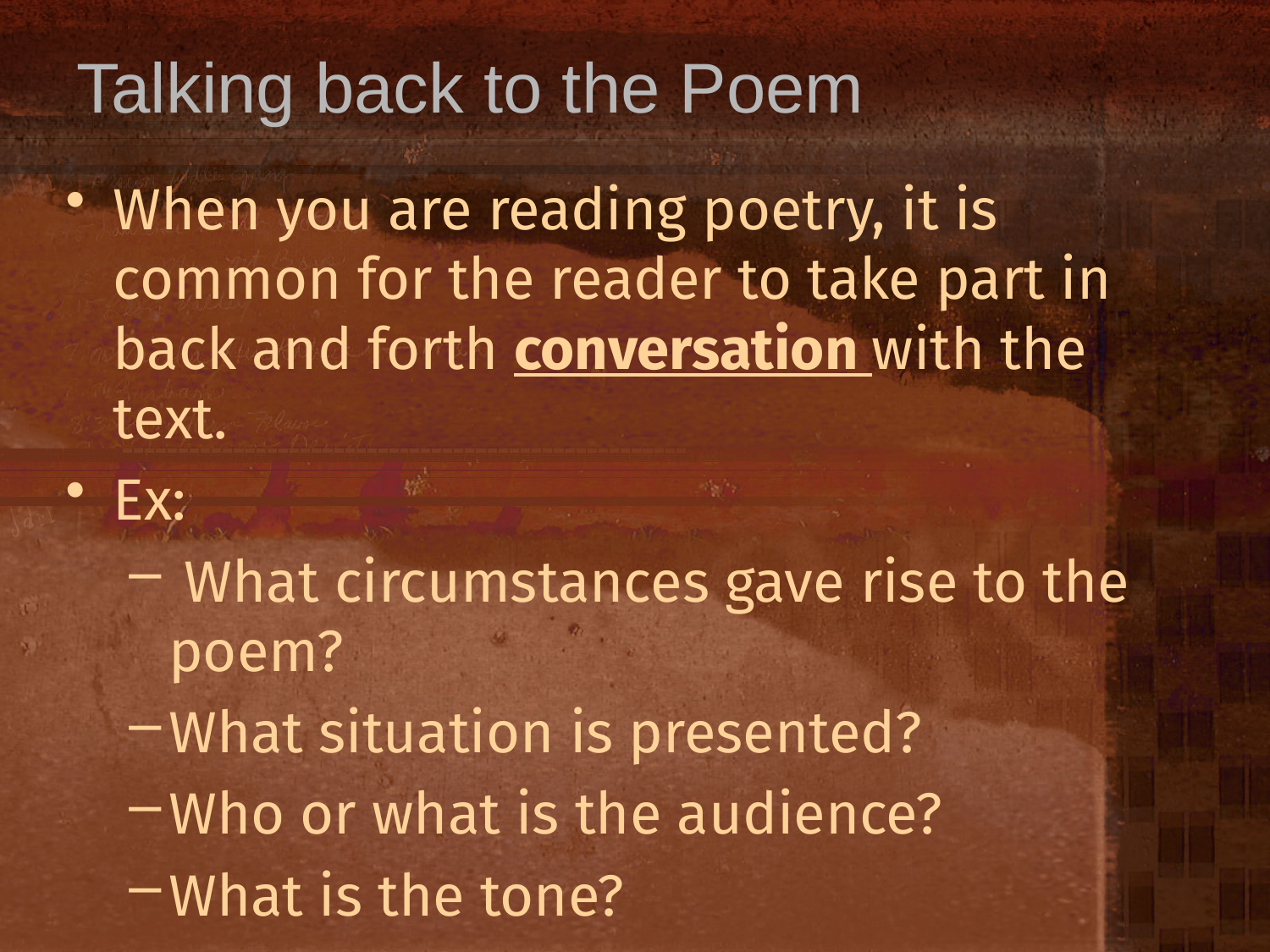

# Talking back to the Poem
When you are reading poetry, it is common for the reader to take part in back and forth conversation with the text.
Ex:
 What circumstances gave rise to the poem?
What situation is presented?
Who or what is the audience?
What is the tone?